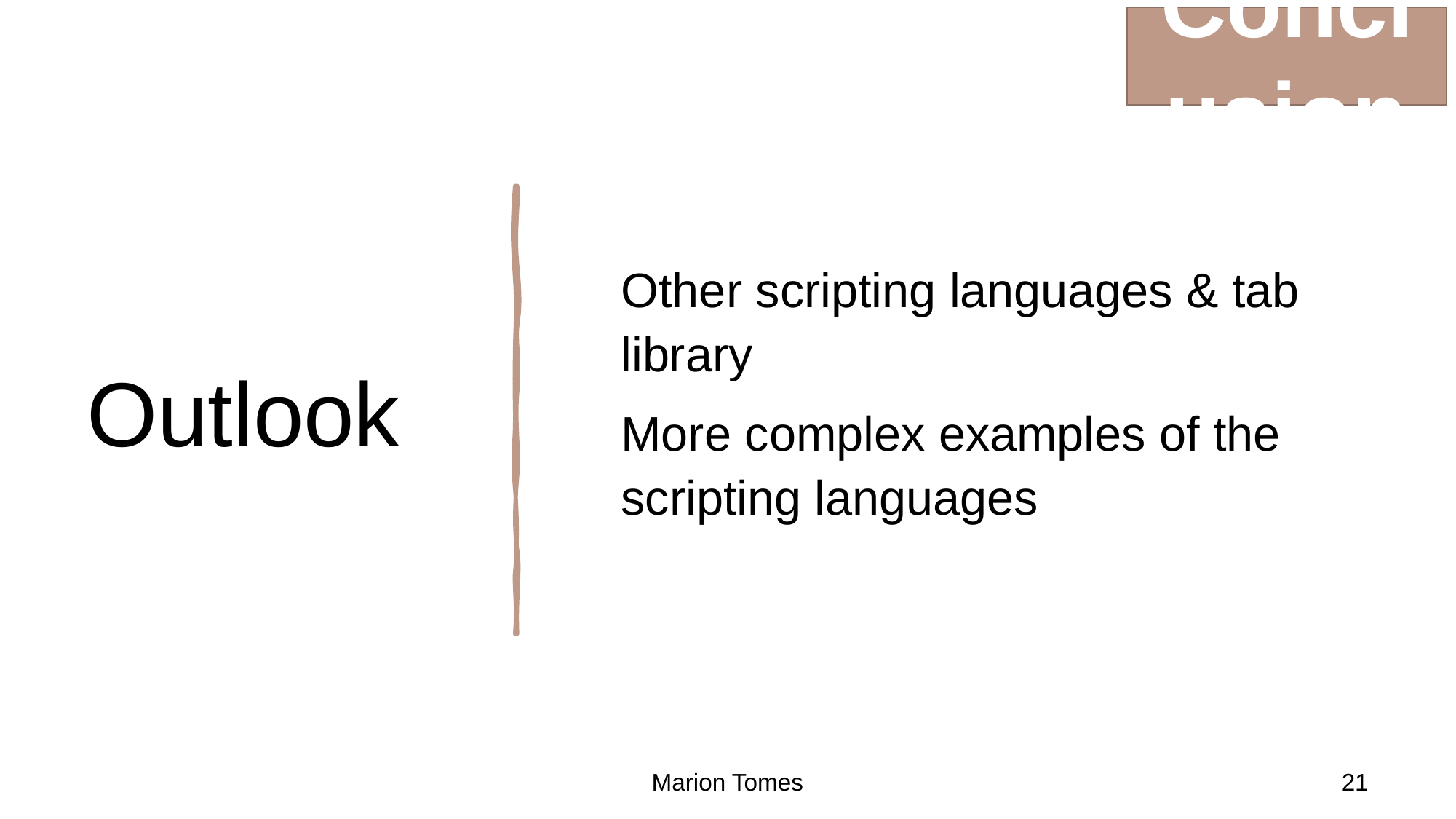

Conclusion
Other scripting languages & tab library
More complex examples of the scripting languages
# Outlook

Marion Tomes
21